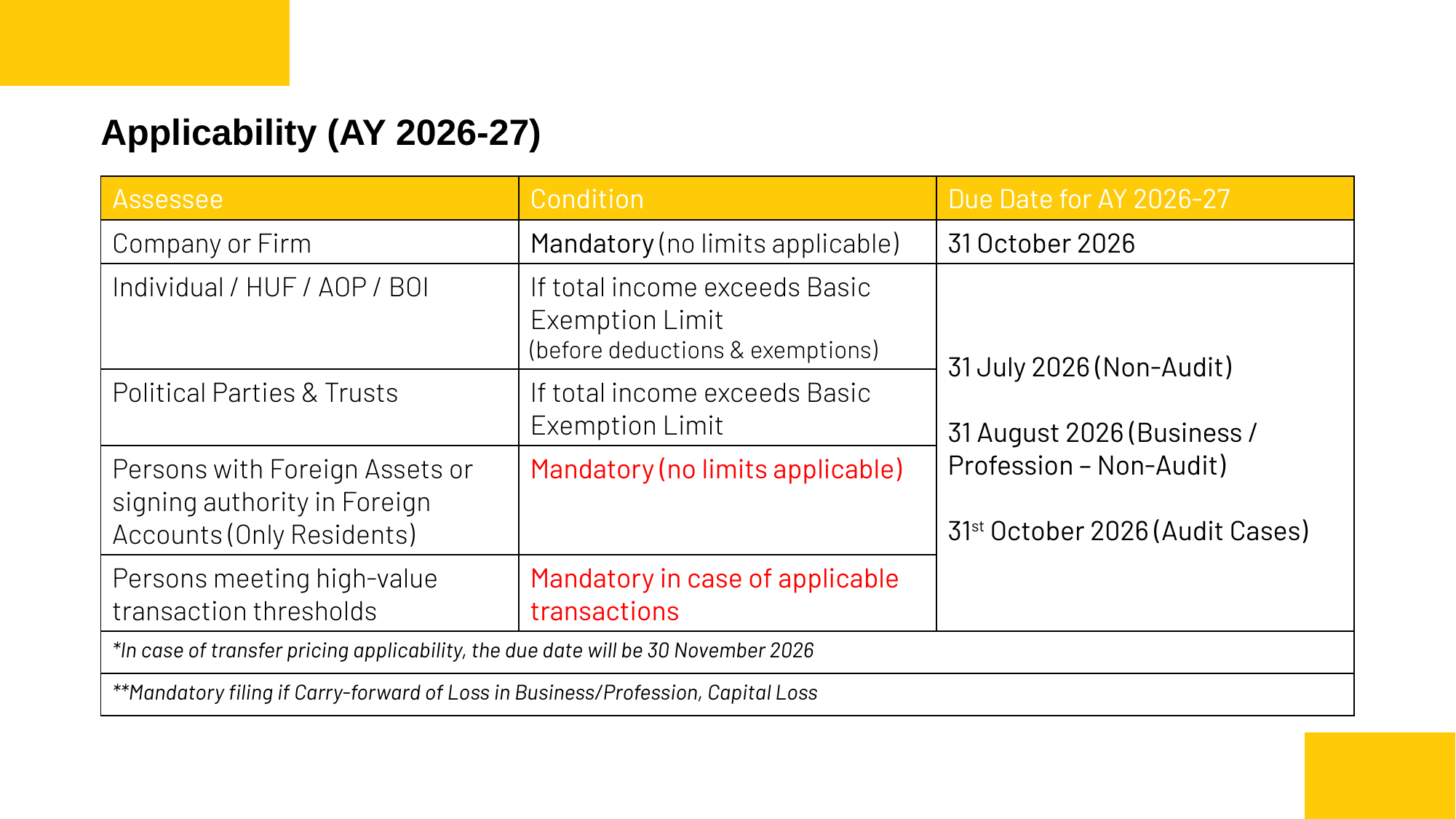

# Applicability (AY 2026-27)
| Assessee | Condition | Due Date for AY 2026-27 |
| --- | --- | --- |
| Company or Firm | Mandatory (no limits applicable) | 31 October 2026 |
| Individual / HUF / AOP / BOI | If total income exceeds Basic Exemption Limit (before deductions & exemptions) | 31 July 2026 (Non-Audit) 31 August 2026 (Business / Profession – Non-Audit) 31st October 2026 (Audit Cases) |
| Political Parties & Trusts | If total income exceeds Basic Exemption Limit |  |
| Persons with Foreign Assets or signing authority in Foreign Accounts (Only Residents) | Mandatory (no limits applicable) |  |
| Persons meeting high-value transaction thresholds | Mandatory in case of applicable transactions |  |
| \*In case of transfer pricing applicability, the due date will be 30 November 2026 |  |  |
| \*\*Mandatory filing if Carry-forward of Loss in Business/Profession, Capital Loss |  |  |